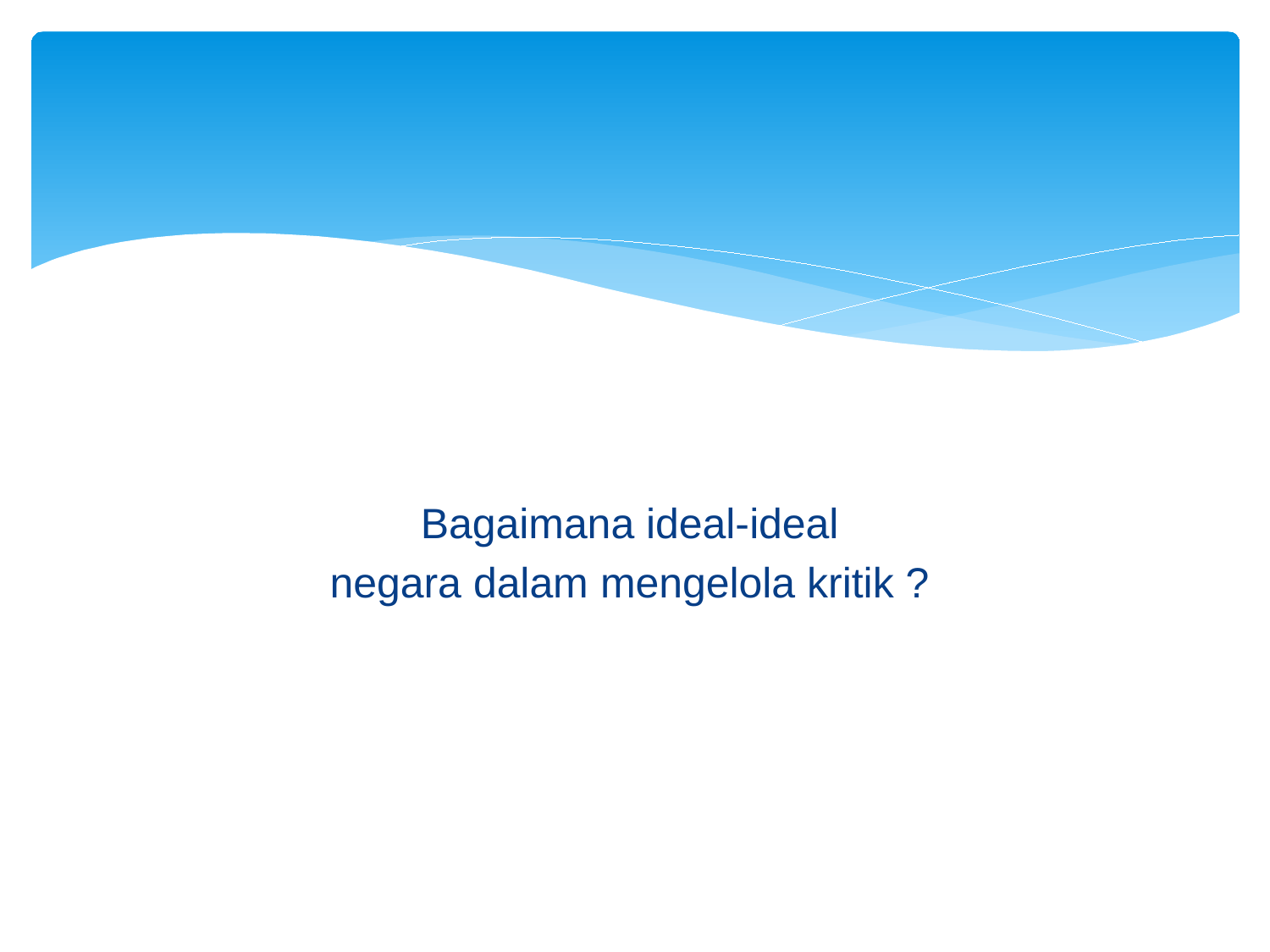

#

Bagaimana ideal-ideal
negara dalam mengelola kritik ?